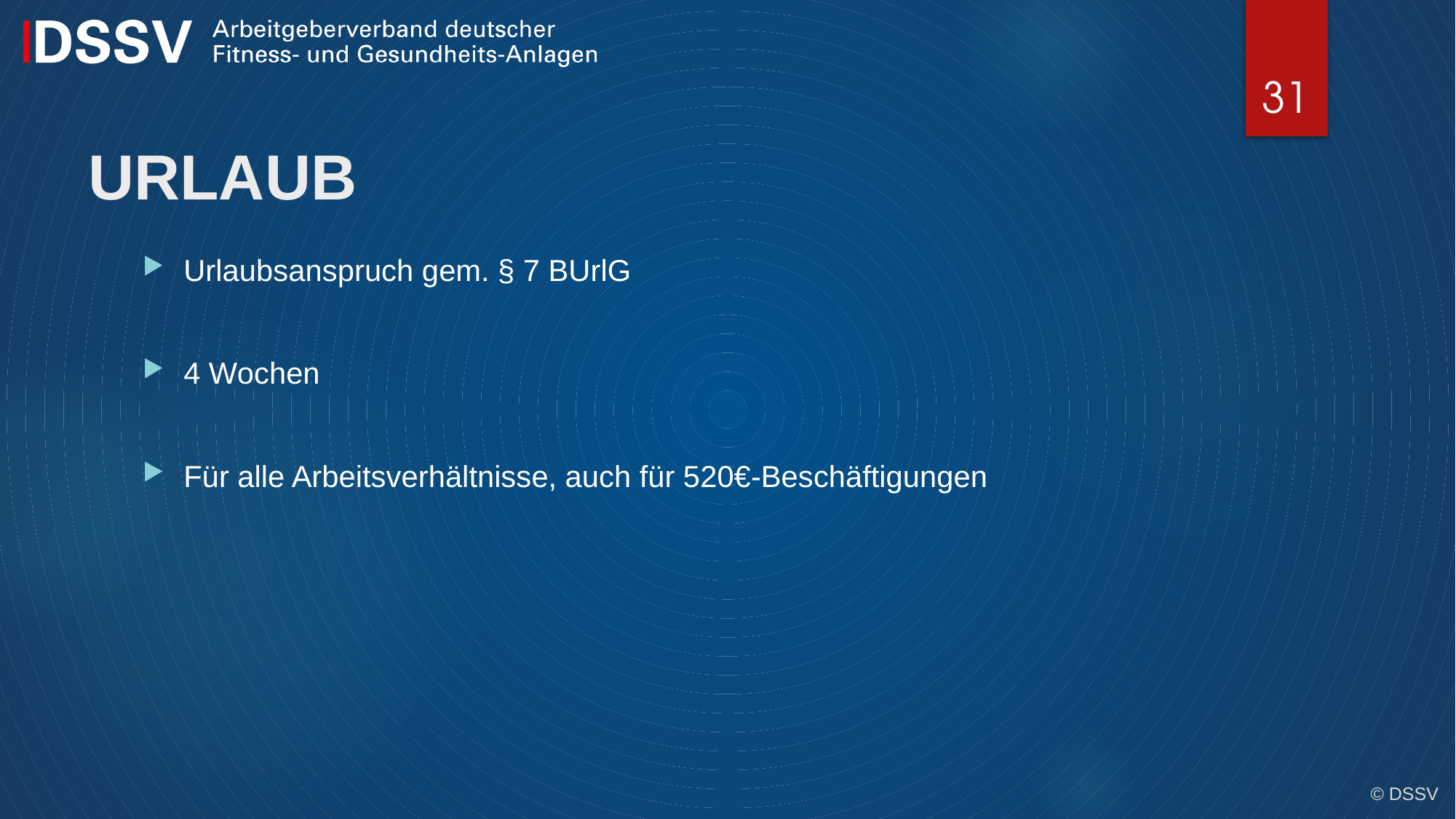

31
# URLAUB
Urlaubsanspruch gem. § 7 BUrlG

4 Wochen

Für alle Arbeitsverhältnisse, auch für 520€-Beschäftigungen

© DSSV